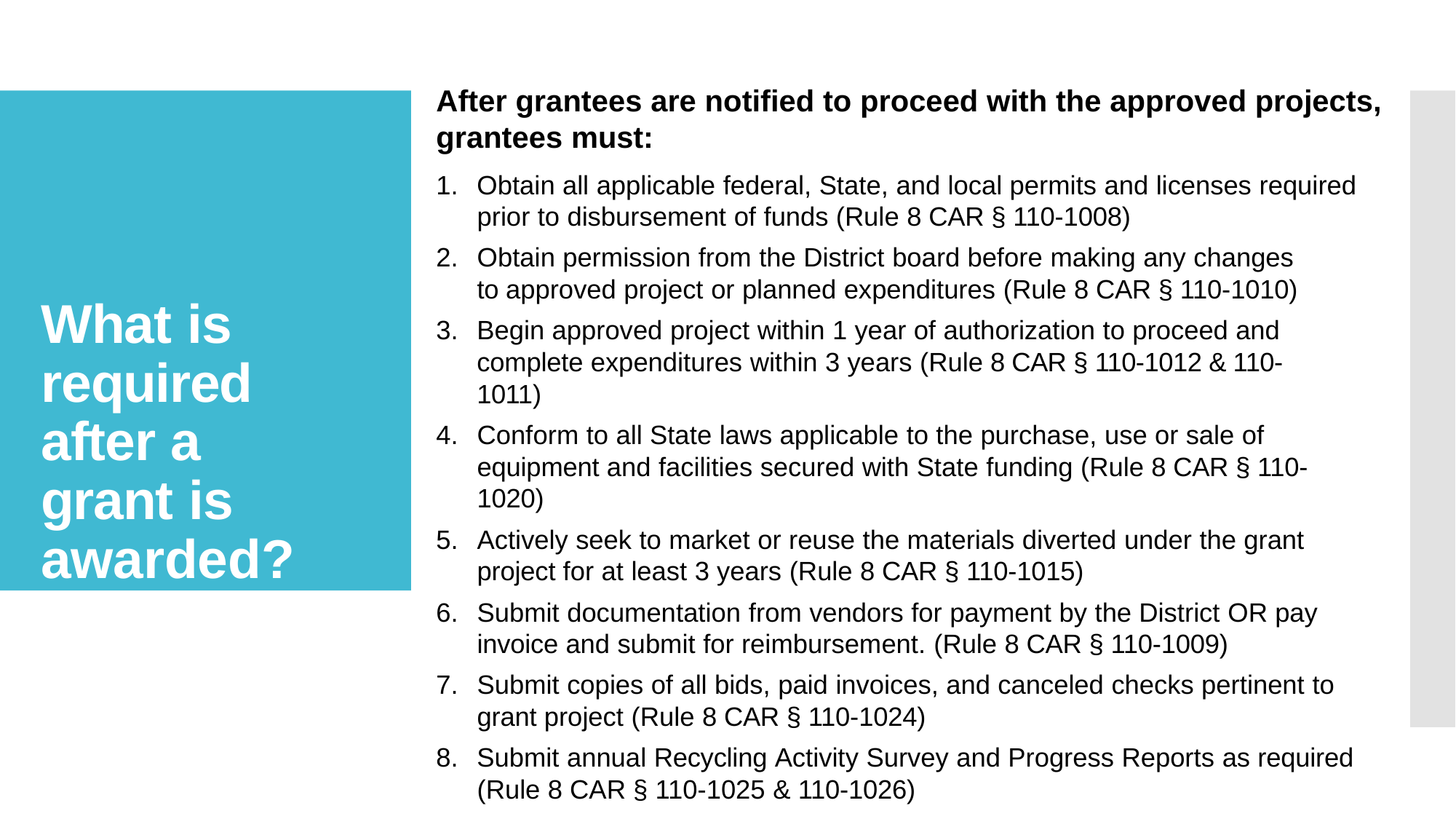

After grantees are notified to proceed with the approved projects, grantees must:

What is required after a grant is awarded?
Obtain all applicable federal, State, and local permits and licenses required
prior to disbursement of funds (Rule 8 CAR § 110-1008)
Obtain permission from the District board before making any changes to approved project or planned expenditures (Rule 8 CAR § 110-1010)
Begin approved project within 1 year of authorization to proceed and complete expenditures within 3 years (Rule 8 CAR § 110-1012 & 110-1011)
Conform to all State laws applicable to the purchase, use or sale of equipment and facilities secured with State funding (Rule 8 CAR § 110-1020)
Actively seek to market or reuse the materials diverted under the grant project for at least 3 years (Rule 8 CAR § 110-1015)
Submit documentation from vendors for payment by the District OR pay invoice and submit for reimbursement. (Rule 8 CAR § 110-1009)
Submit copies of all bids, paid invoices, and canceled checks pertinent to grant project (Rule 8 CAR § 110-1024)
Submit annual Recycling Activity Survey and Progress Reports as required
(Rule 8 CAR § 110-1025 & 110-1026)